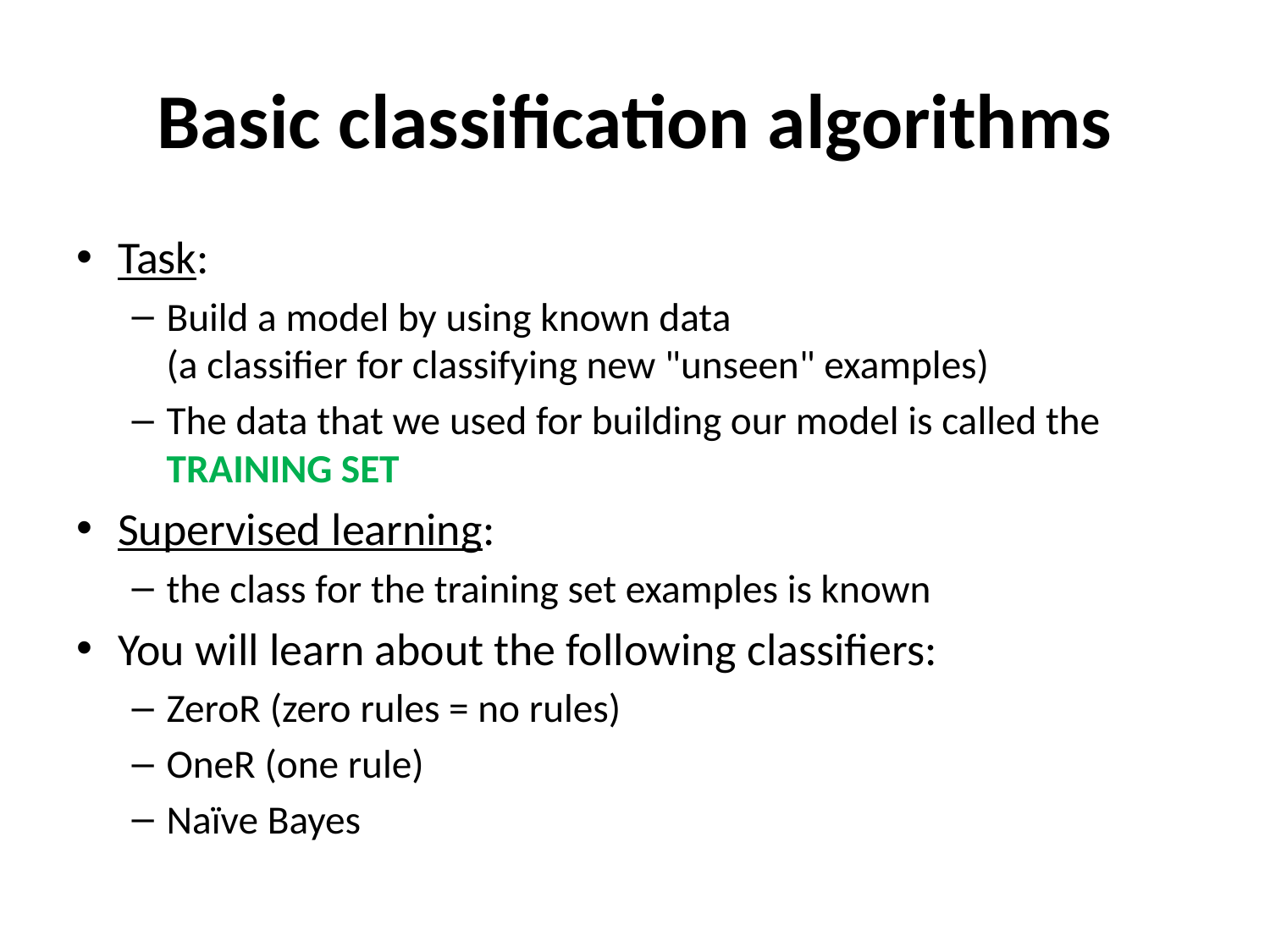

# Basic classification algorithms
Task:
Build a model by using known data
(a classifier for classifying new "unseen" examples)
The data that we used for building our model is called the TRAINING SET
Supervised learning:
the class for the training set examples is known
You will learn about the following classifiers:
ZeroR (zero rules = no rules)
OneR (one rule)
Naïve Bayes